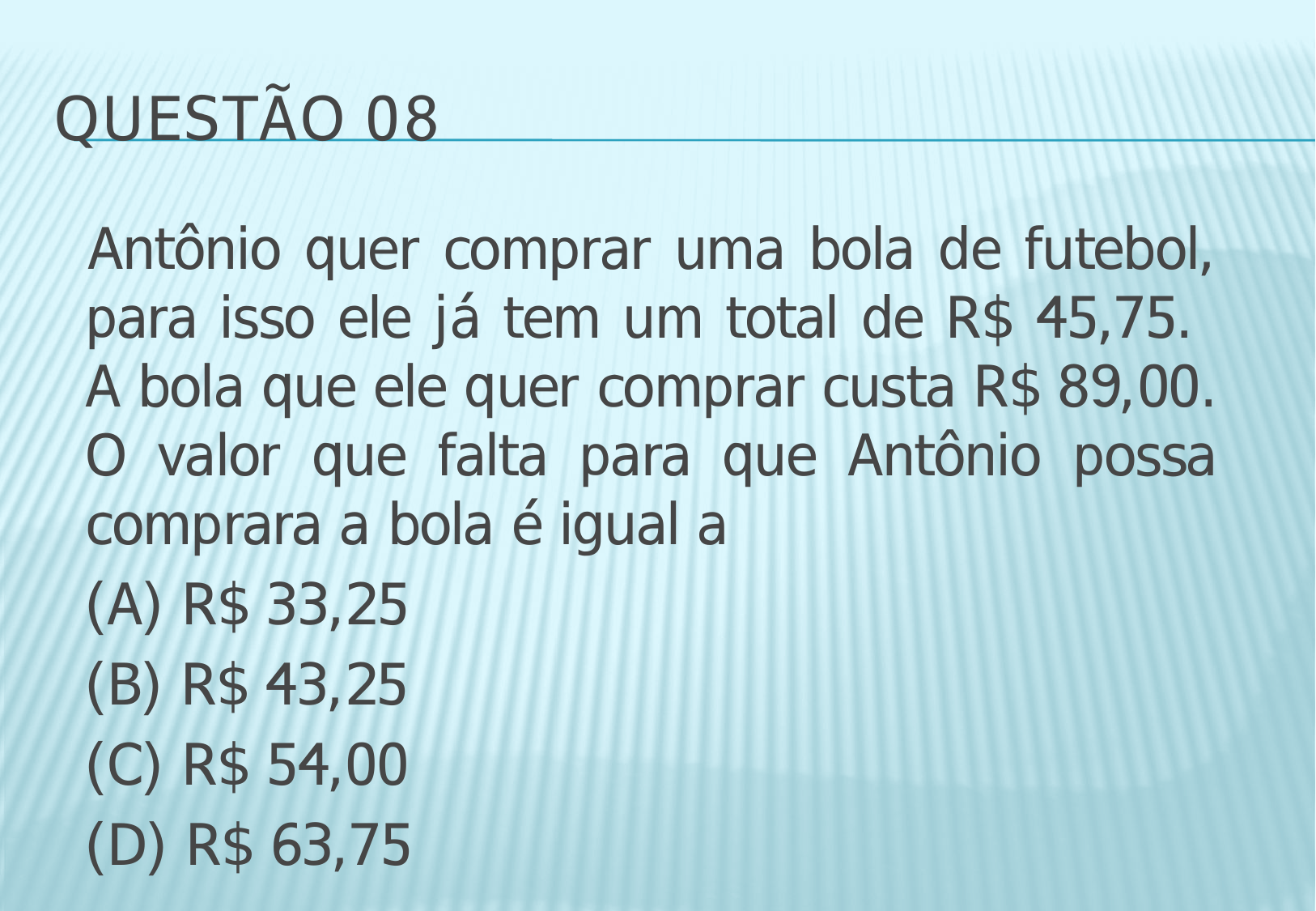

# Questão 08
Antônio quer comprar uma bola de futebol, para isso ele já tem um total de R$ 45,75.  A bola que ele quer comprar custa R$ 89,00. O valor que falta para que Antônio possa comprara a bola é igual a
(A) R$ 33,25
(B) R$ 43,25
(C) R$ 54,00
(D) R$ 63,75